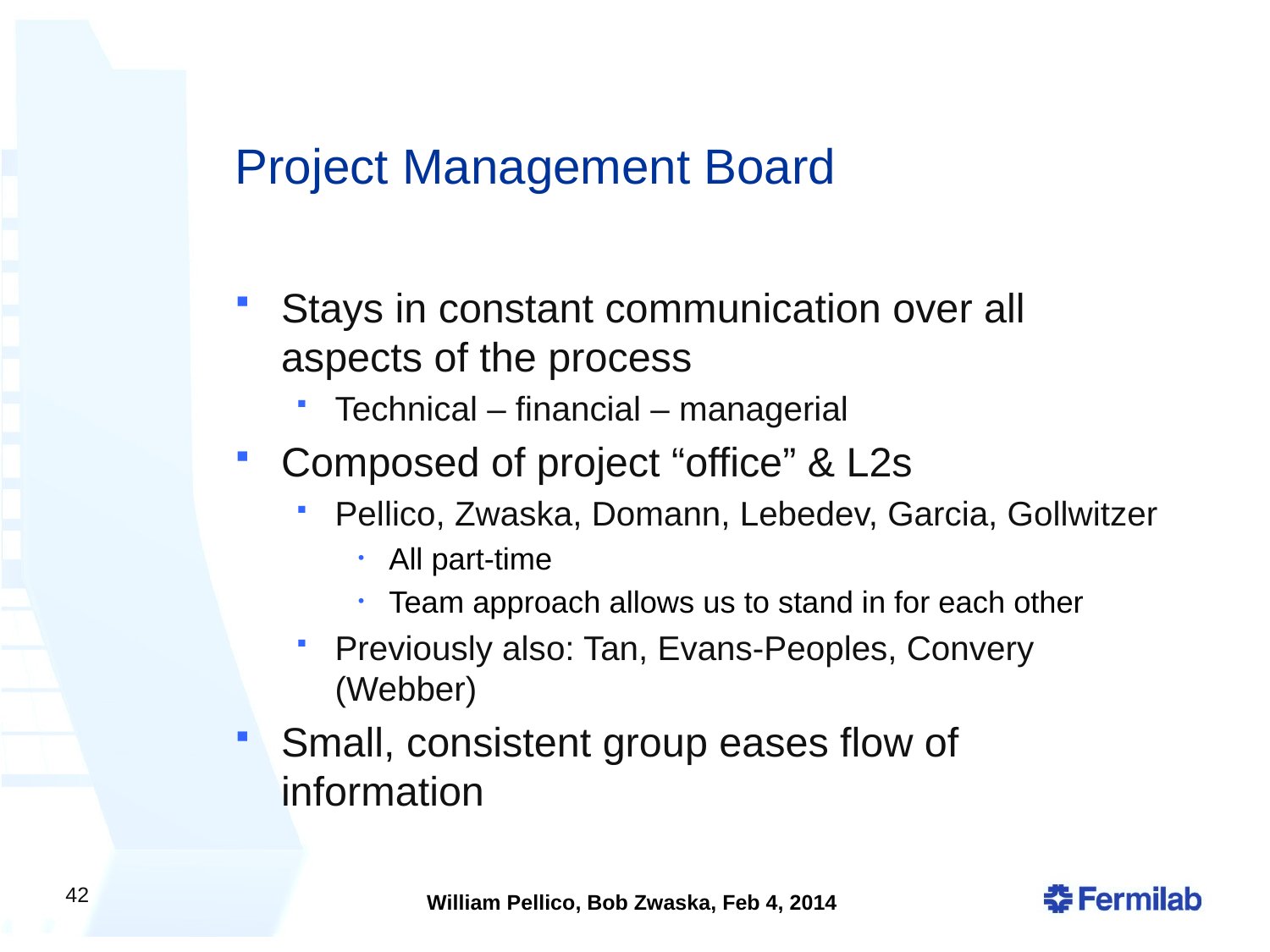

# Project Management Board
Stays in constant communication over all aspects of the process
Technical – financial – managerial
Composed of project “office” & L2s
Pellico, Zwaska, Domann, Lebedev, Garcia, Gollwitzer
All part-time
Team approach allows us to stand in for each other
Previously also: Tan, Evans-Peoples, Convery (Webber)
Small, consistent group eases flow of information

42